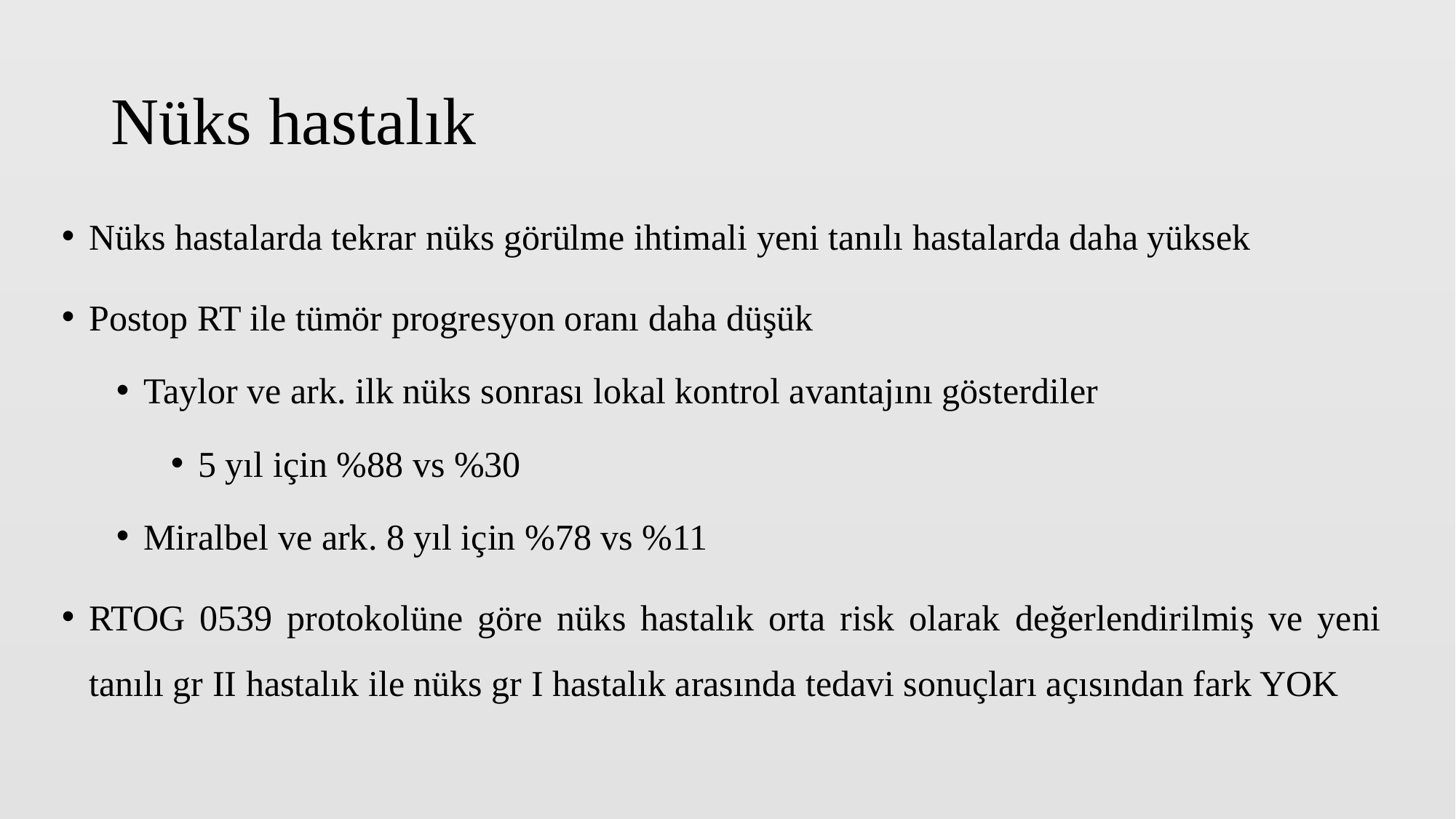

# Nüks hastalık
Nüks hastalarda tekrar nüks görülme ihtimali yeni tanılı hastalarda daha yüksek
Postop RT ile tümör progresyon oranı daha düşük
Taylor ve ark. ilk nüks sonrası lokal kontrol avantajını gösterdiler
5 yıl için %88 vs %30
Miralbel ve ark. 8 yıl için %78 vs %11
RTOG 0539 protokolüne göre nüks hastalık orta risk olarak değerlendirilmiş ve yeni tanılı gr II hastalık ile nüks gr I hastalık arasında tedavi sonuçları açısından fark YOK